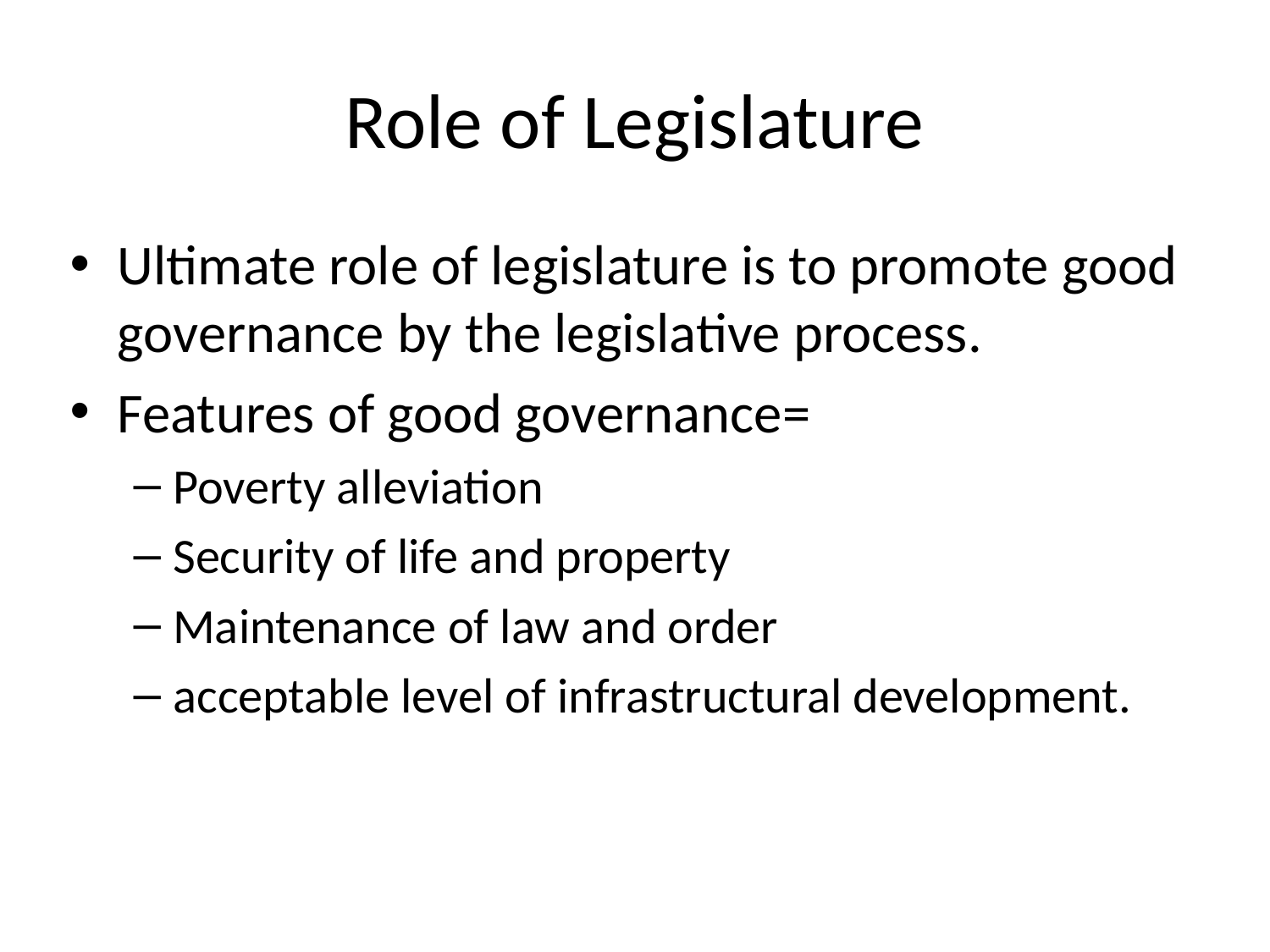

# Role of Legislature
Ultimate role of legislature is to promote good governance by the legislative process.
Features of good governance=
Poverty alleviation
Security of life and property
Maintenance of law and order
acceptable level of infrastructural development.